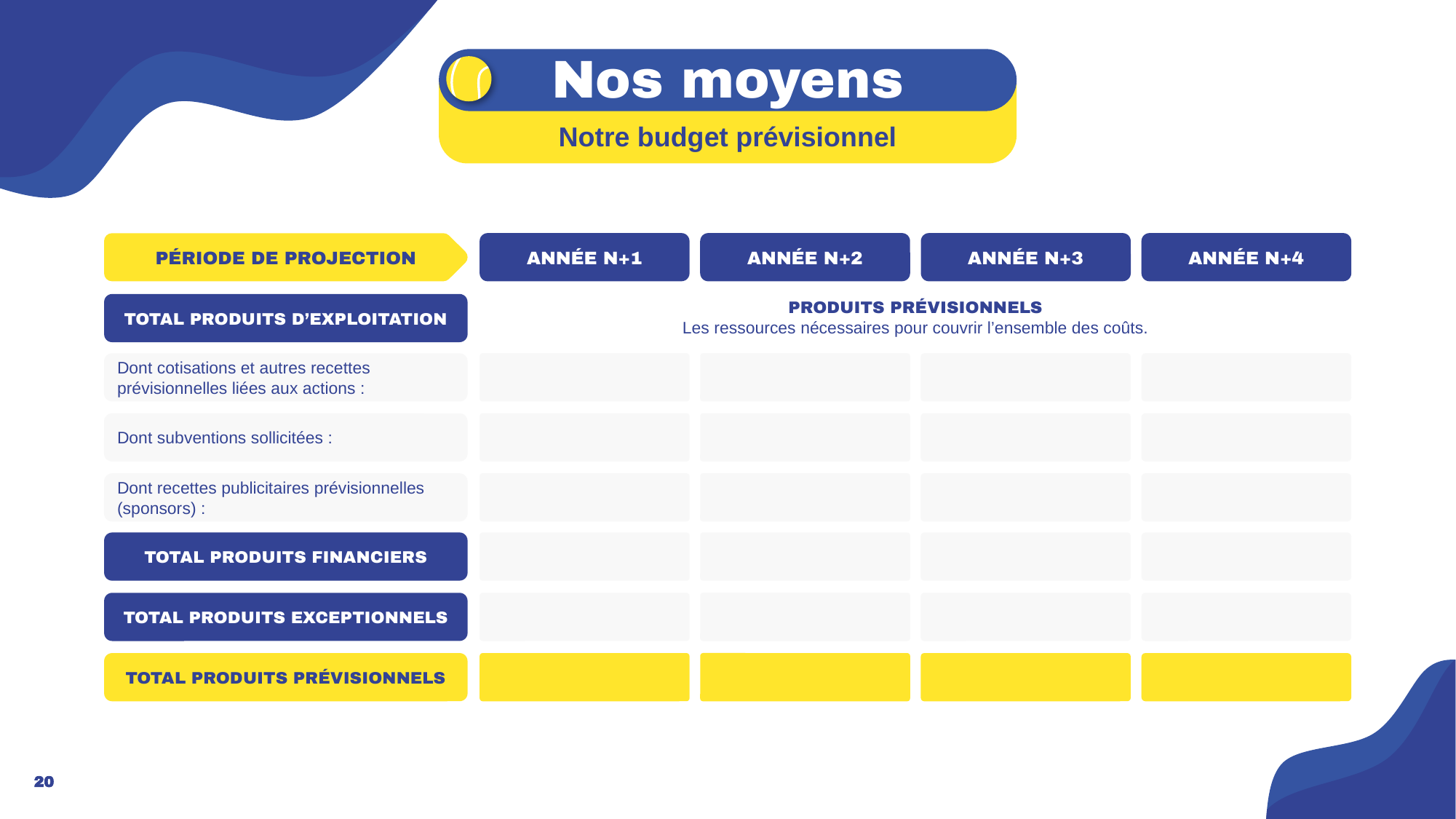

Nos moyens

Notre budget prévisionnel
ANNÉE N+1
ANNÉE N+2
ANNÉE N+3
ANNÉE N+4
PÉRIODE DE PROJECTION
TOTAL PRODUITS D’EXPLOITATION
Dont cotisations et autres recettes prévisionnelles liées aux actions :
Dont subventions sollicitées :
Dont recettes publicitaires prévisionnelles (sponsors) :
TOTAL PRODUITS FINANCIERS
TOTAL PRODUITS EXCEPTIONNELS
TOTAL PRODUITS PRÉVISIONNELS
PRODUITS PRÉVISIONNELS
Les ressources nécessaires pour couvrir l’ensemble des coûts.

20